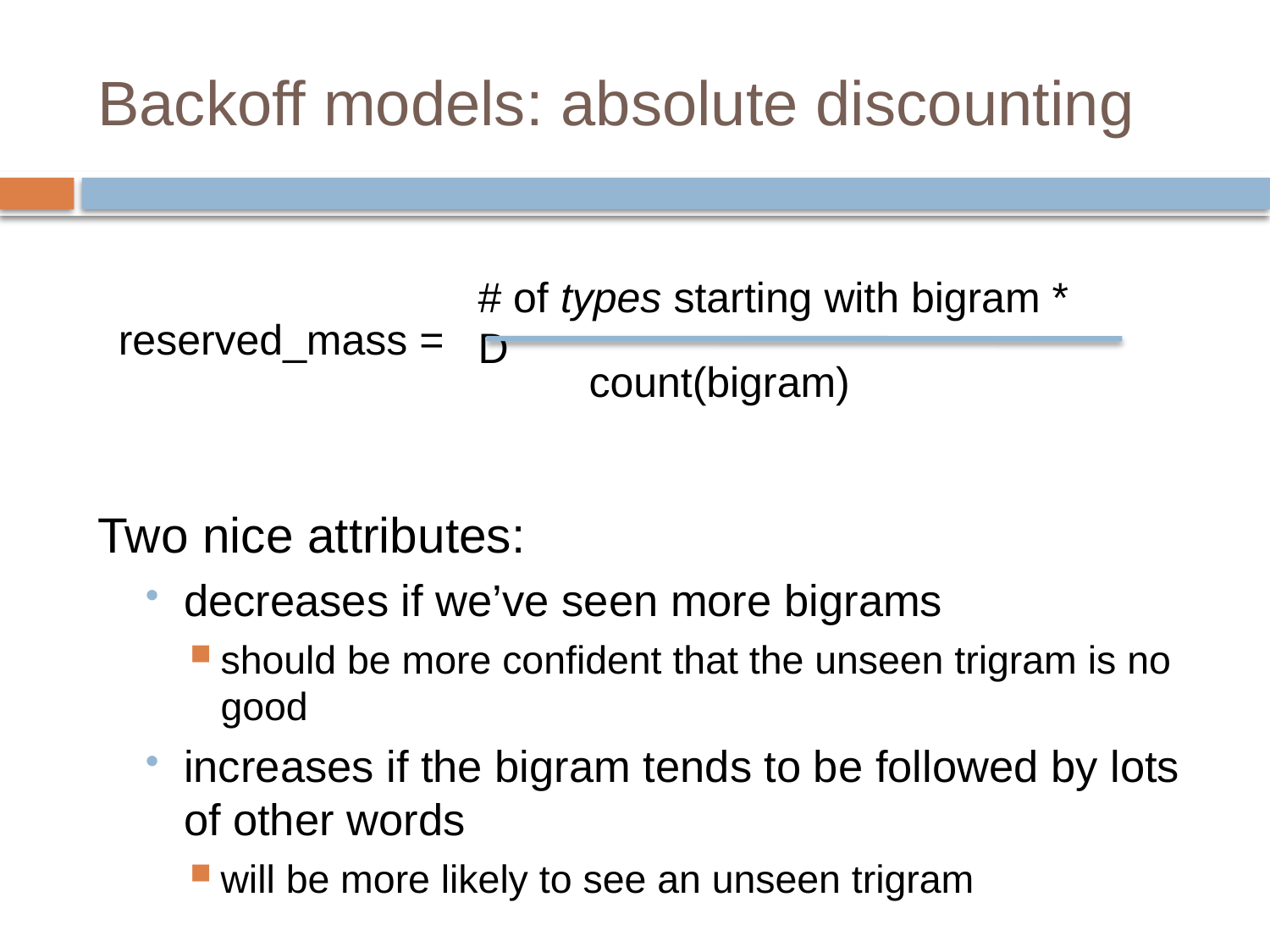

# Backoff models: absolute discounting
# of types starting with bigram * D
count(bigram)
reserved_mass =
Two nice attributes:
decreases if we’ve seen more bigrams
should be more confident that the unseen trigram is no good
increases if the bigram tends to be followed by lots of other words
will be more likely to see an unseen trigram